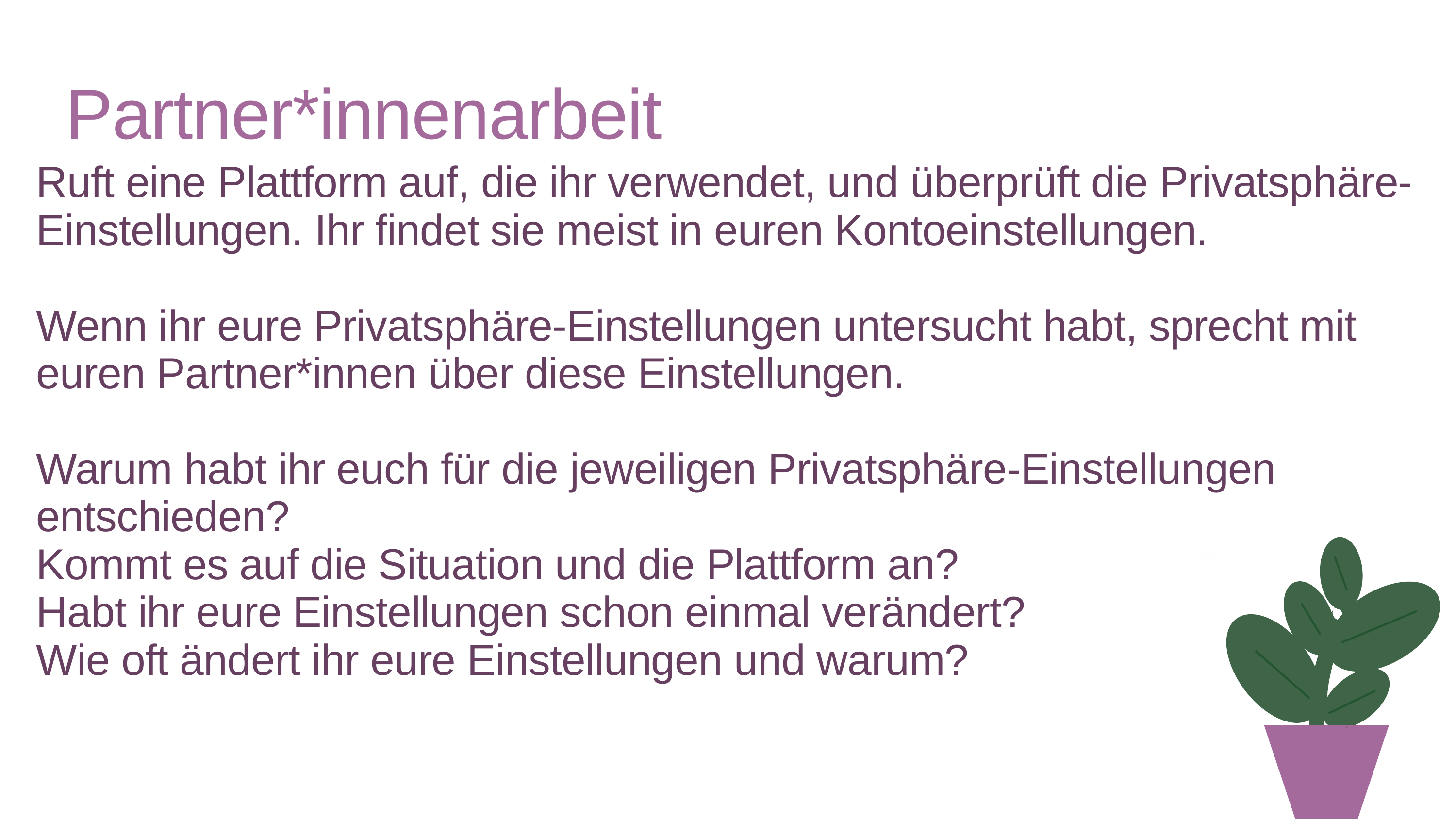

Partner*innenarbeit
Ruft eine Plattform auf, die ihr verwendet, und überprüft die Privatsphäre-Einstellungen. Ihr findet sie meist in euren Kontoeinstellungen.

Wenn ihr eure Privatsphäre-Einstellungen untersucht habt, sprecht mit euren Partner*innen über diese Einstellungen.

Warum habt ihr euch für die jeweiligen Privatsphäre-Einstellungen entschieden?
Kommt es auf die Situation und die Plattform an?
Habt ihr eure Einstellungen schon einmal verändert?
Wie oft ändert ihr eure Einstellungen und warum?